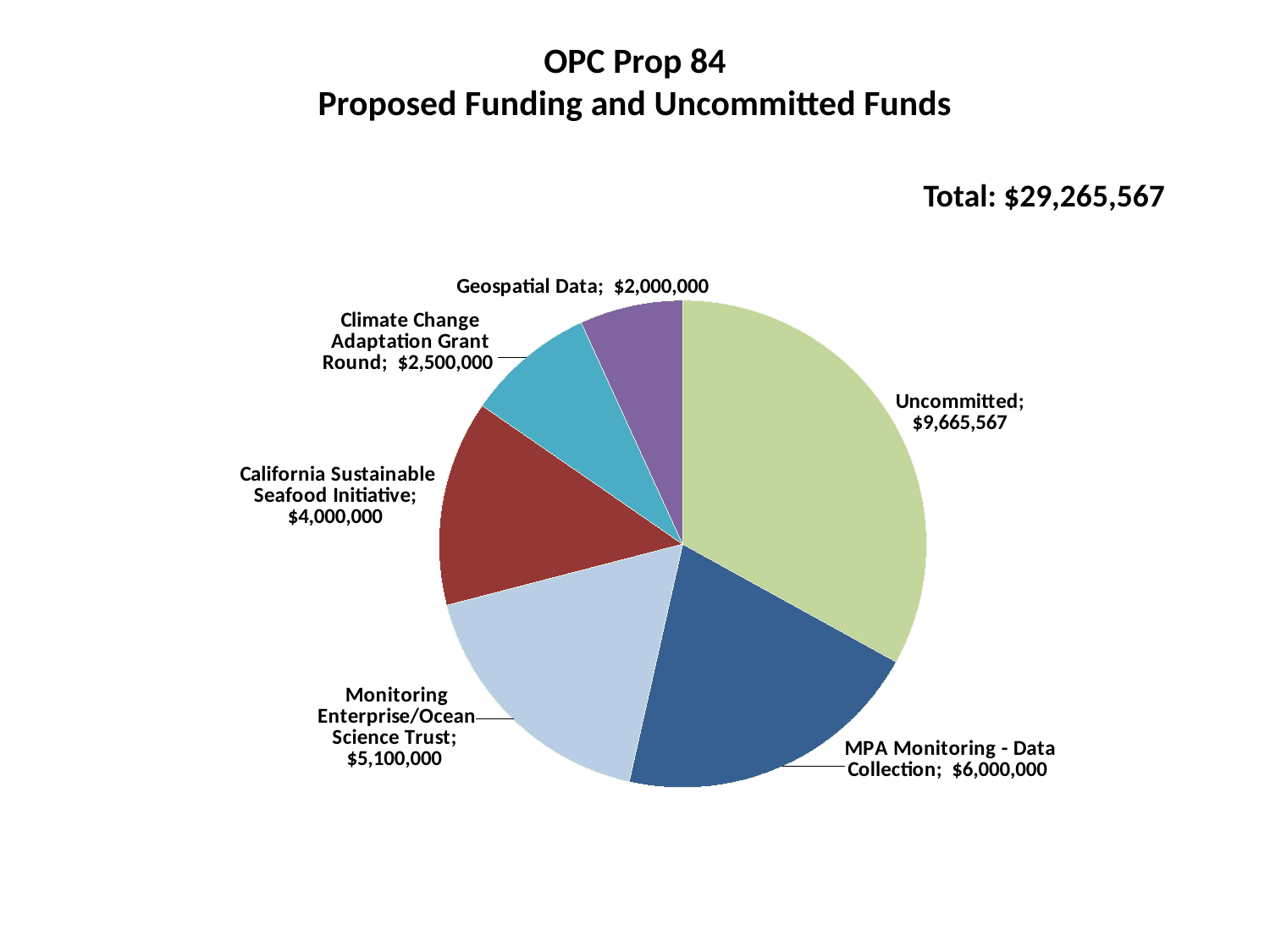

OPC Prop 84
Proposed Funding and Uncommitted Funds
Total: $29,265,567

### Chart

| Category |  |
|---|---|
| Uncommitted | 9665567.009999998 |
| MPA Monitoring - Data Collection | 6000000.0 |
| Monitoring Enterprise/Ocean Science Trust | 5100000.0 |
| California Sustainable Seafood Initiative | 4000000.0 |
| Climate Change Adaptation Grant Round | 2500000.0 |
| Geospatial Data | 2000000.0 |